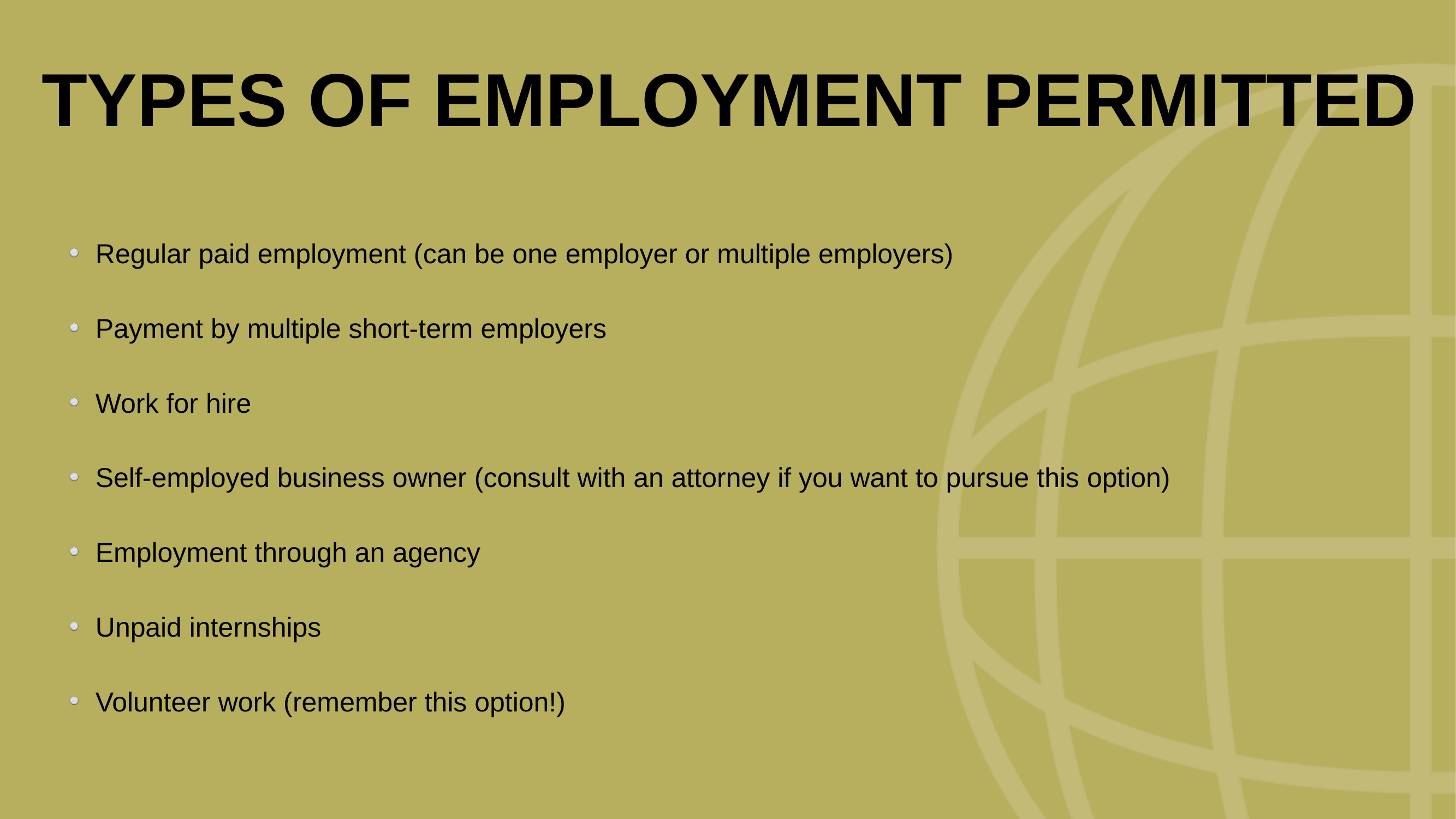

TYPES OF EMPLOYMENT PERMITTED

Regular paid employment (can be one employer or multiple employers)

Payment by multiple short-term employers

Work for hire

Self-employed business owner (consult with an attorney if you want to pursue this option)

Employment through an agency

Unpaid internships

Volunteer work (remember this option!)